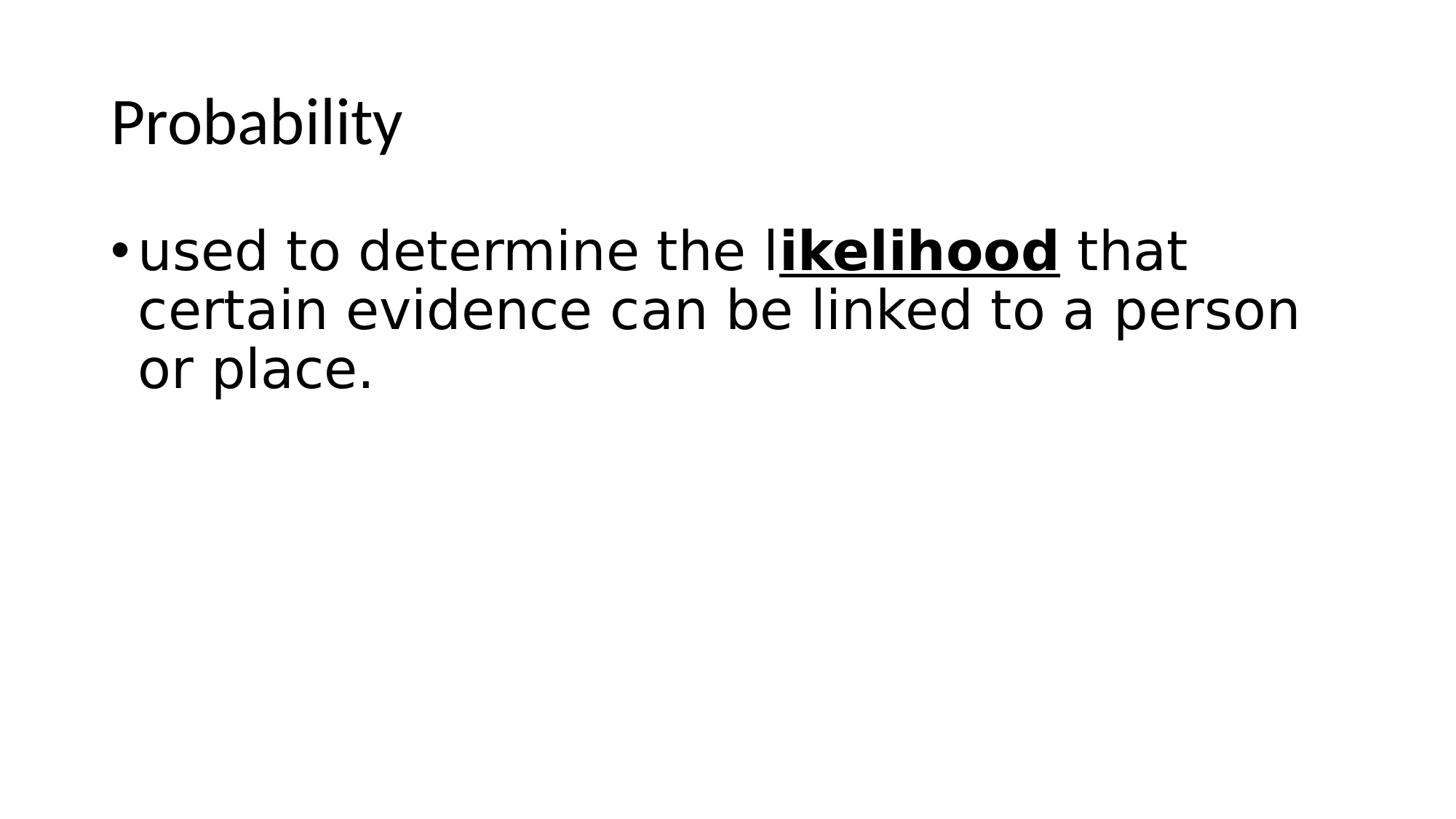

# Probability
used to determine the likelihood that certain evidence can be linked to a person or place.